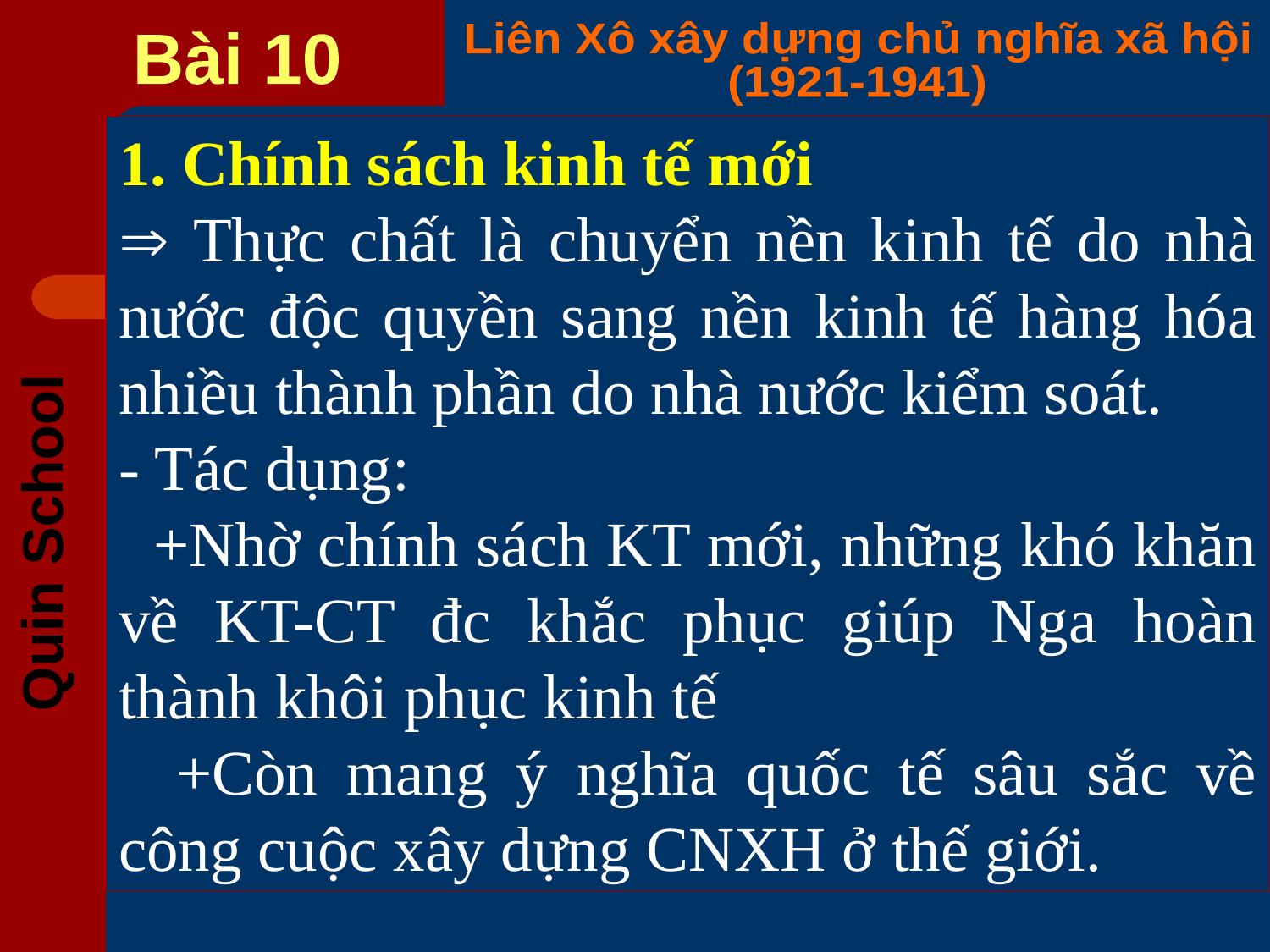

1. Chính sách kinh tế mới
⇒ Thực chất là chuyển nền kinh tế do nhà nước độc quyền sang nền kinh tế hàng hóa nhiều thành phần do nhà nước kiểm soát.
- Tác dụng:
  +Nhờ chính sách KT mới, những khó khăn về KT-CT đc khắc phục giúp Nga hoàn thành khôi phục kinh tế
  +Còn mang ý nghĩa quốc tế sâu sắc về công cuộc xây dựng CNXH ở thế giới.